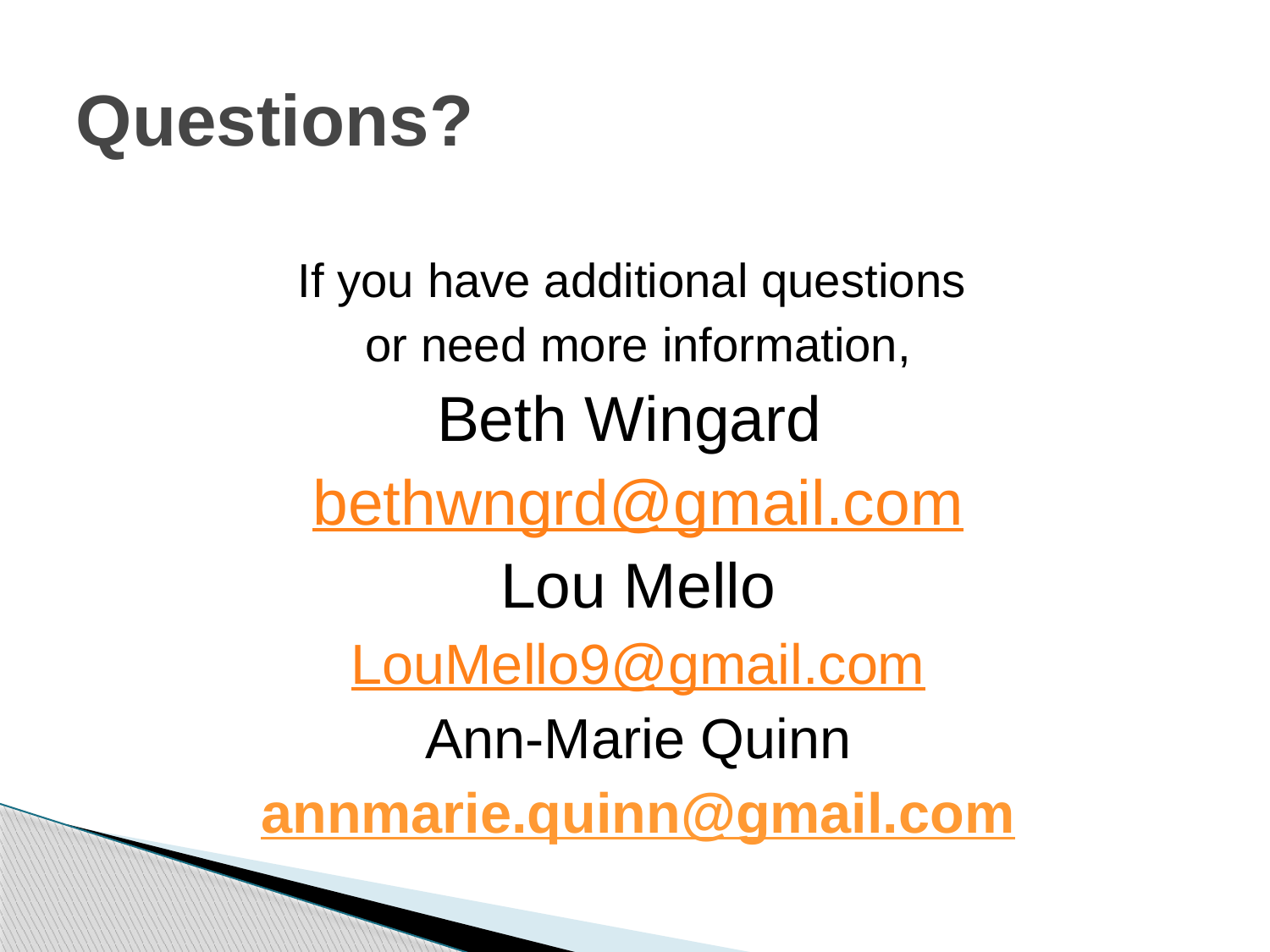

# Questions?

If you have additional questions
or need more information,
Beth Wingard
bethwngrd@gmail.com
Lou Mello
LouMello9@gmail.com
Ann-Marie Quinn
annmarie.quinn@gmail.com